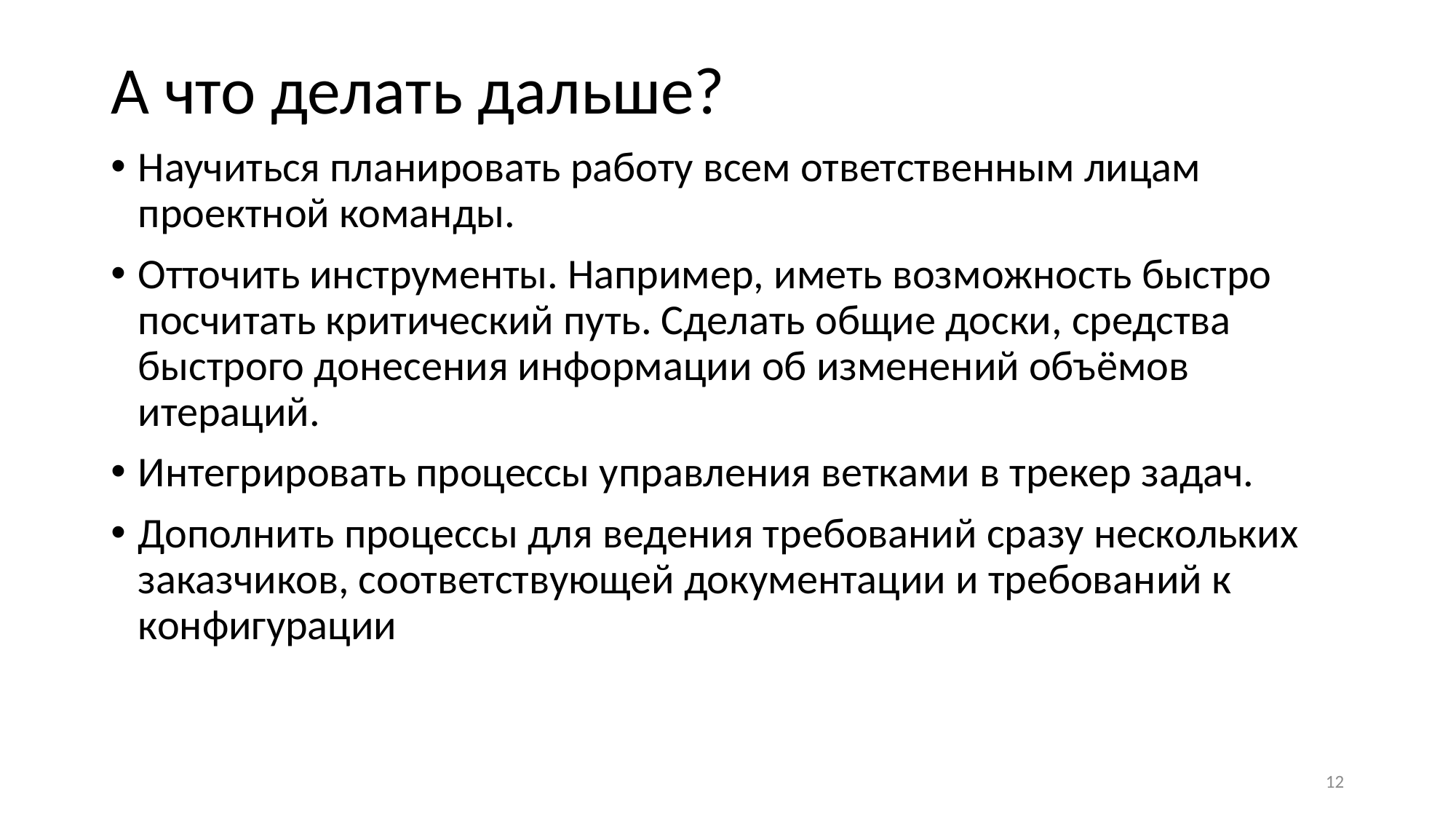

# А что делать дальше?
Научиться планировать работу всем ответственным лицам проектной команды.
Отточить инструменты. Например, иметь возможность быстро посчитать критический путь. Сделать общие доски, средства быстрого донесения информации об изменений объёмов итераций.
Интегрировать процессы управления ветками в трекер задач.
Дополнить процессы для ведения требований сразу нескольких заказчиков, соответствующей документации и требований к конфигурации

12